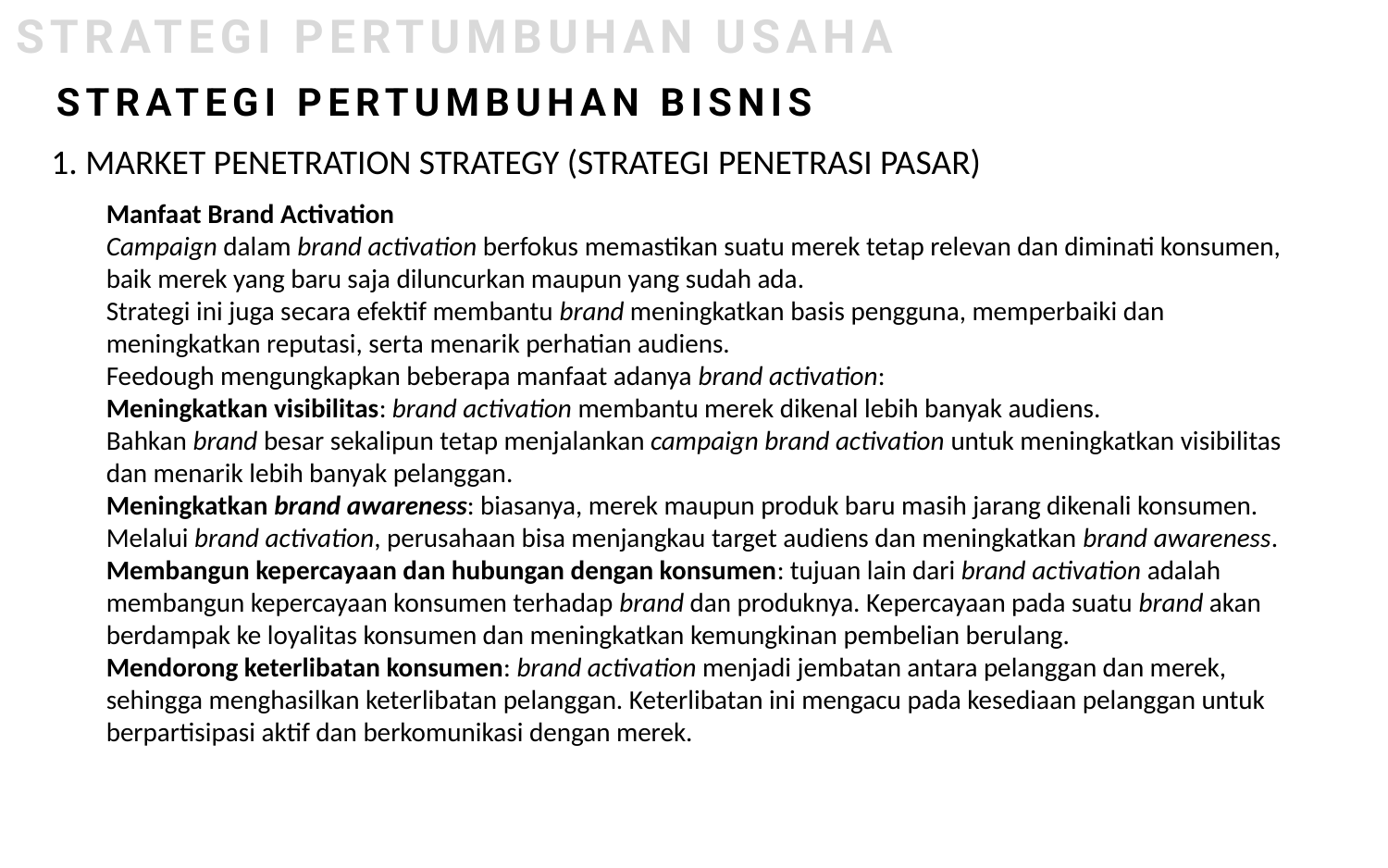

STRATEGI PERTUMBUHAN USAHA
STRATEGI PERTUMBUHAN BISNIS
1. MARKET PENETRATION STRATEGY (STRATEGI PENETRASI PASAR)
Manfaat Brand Activation
Campaign dalam brand activation berfokus memastikan suatu merek tetap relevan dan diminati konsumen, baik merek yang baru saja diluncurkan maupun yang sudah ada.
Strategi ini juga secara efektif membantu brand meningkatkan basis pengguna, memperbaiki dan meningkatkan reputasi, serta menarik perhatian audiens.
Feedough mengungkapkan beberapa manfaat adanya brand activation:
Meningkatkan visibilitas: brand activation membantu merek dikenal lebih banyak audiens. Bahkan brand besar sekalipun tetap menjalankan campaign brand activation untuk meningkatkan visibilitas dan menarik lebih banyak pelanggan.
Meningkatkan brand awareness: biasanya, merek maupun produk baru masih jarang dikenali konsumen. Melalui brand activation, perusahaan bisa menjangkau target audiens dan meningkatkan brand awareness.
Membangun kepercayaan dan hubungan dengan konsumen: tujuan lain dari brand activation adalah membangun kepercayaan konsumen terhadap brand dan produknya. Kepercayaan pada suatu brand akan berdampak ke loyalitas konsumen dan meningkatkan kemungkinan pembelian berulang.
Mendorong keterlibatan konsumen: brand activation menjadi jembatan antara pelanggan dan merek, sehingga menghasilkan keterlibatan pelanggan. Keterlibatan ini mengacu pada kesediaan pelanggan untuk berpartisipasi aktif dan berkomunikasi dengan merek.